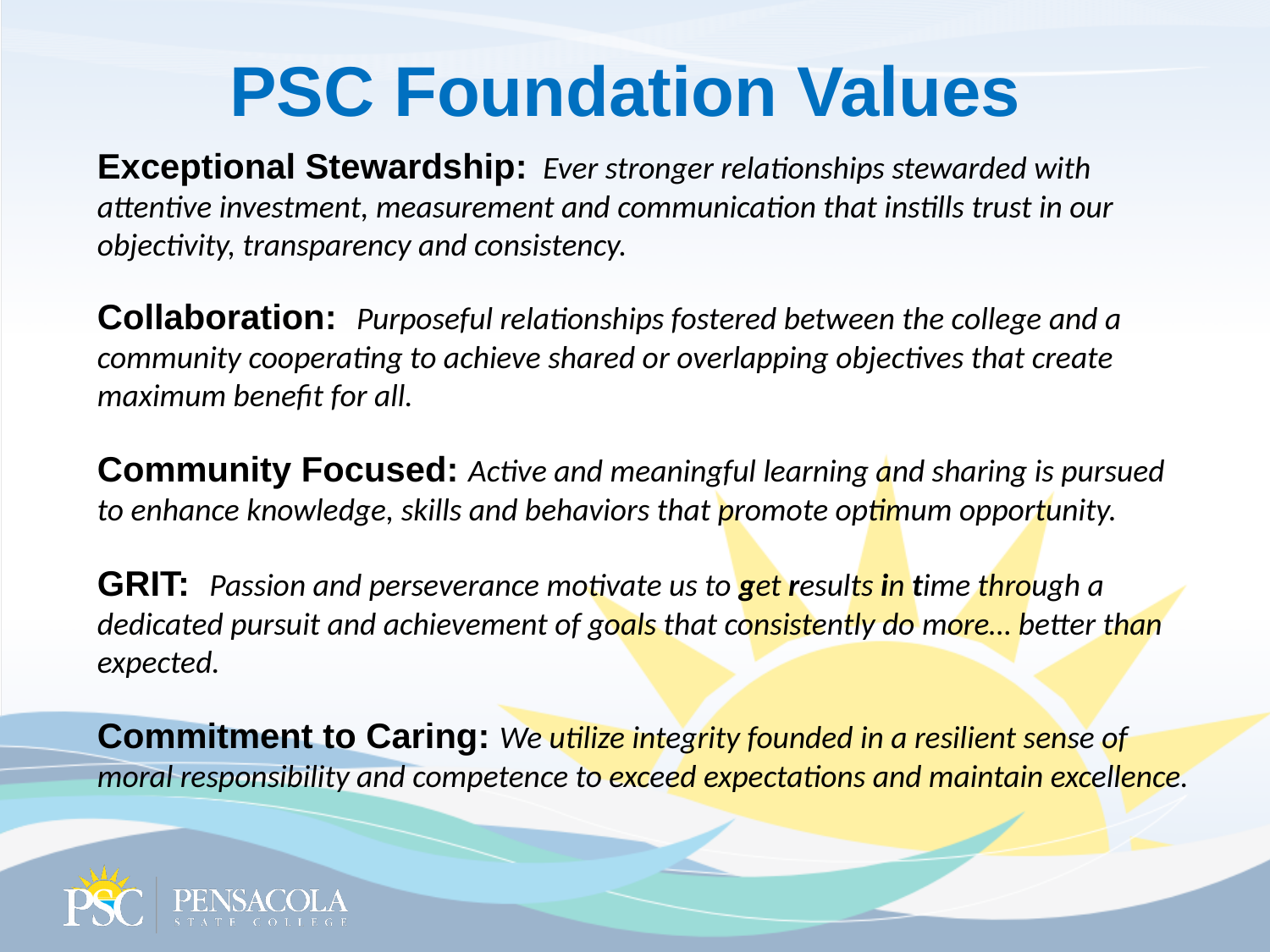

# PSC Foundation Values
Exceptional Stewardship:  Ever stronger relationships stewarded with attentive investment, measurement and communication that instills trust in our objectivity, transparency and consistency.
Collaboration:  Purposeful relationships fostered between the college and a community cooperating to achieve shared or overlapping objectives that create maximum benefit for all.
Community Focused: Active and meaningful learning and sharing is pursued to enhance knowledge, skills and behaviors that promote optimum opportunity.
GRIT:  Passion and perseverance motivate us to get results in time through a dedicated pursuit and achievement of goals that consistently do more… better than expected.
Commitment to Caring: We utilize integrity founded in a resilient sense of moral responsibility and competence to exceed expectations and maintain excellence.